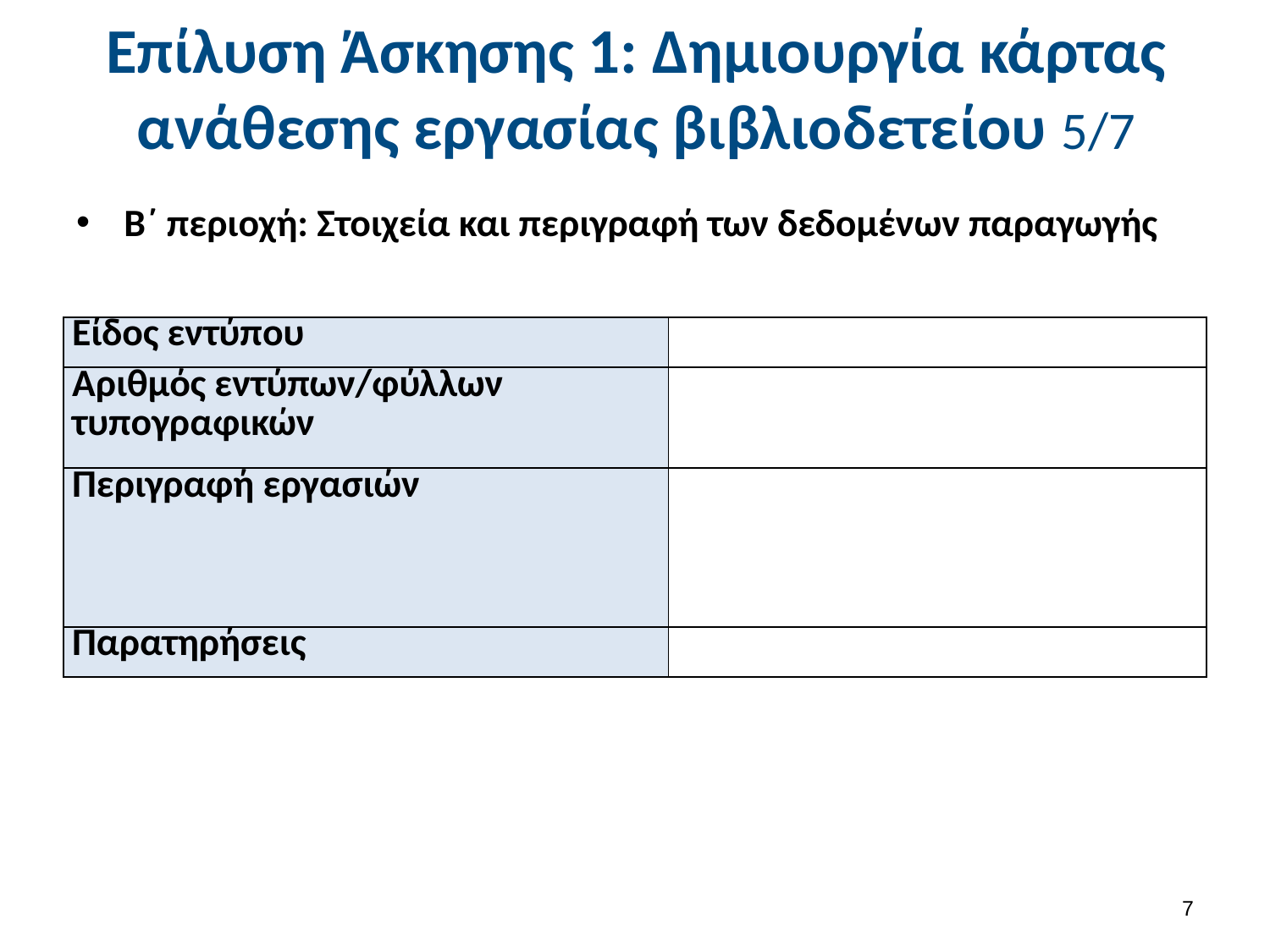

# Επίλυση Άσκησης 1: Δημιουργία κάρτας ανάθεσης εργασίας βιβλιοδετείου 5/7
B΄ περιοχή: Στοιχεία και περιγραφή των δεδομένων παραγωγής
| Είδος εντύπου |  |
| --- | --- |
| Αριθμός εντύπων/φύλλων τυπογραφικών |  |
| Περιγραφή εργασιών |  |
| Παρατηρήσεις |  |
7